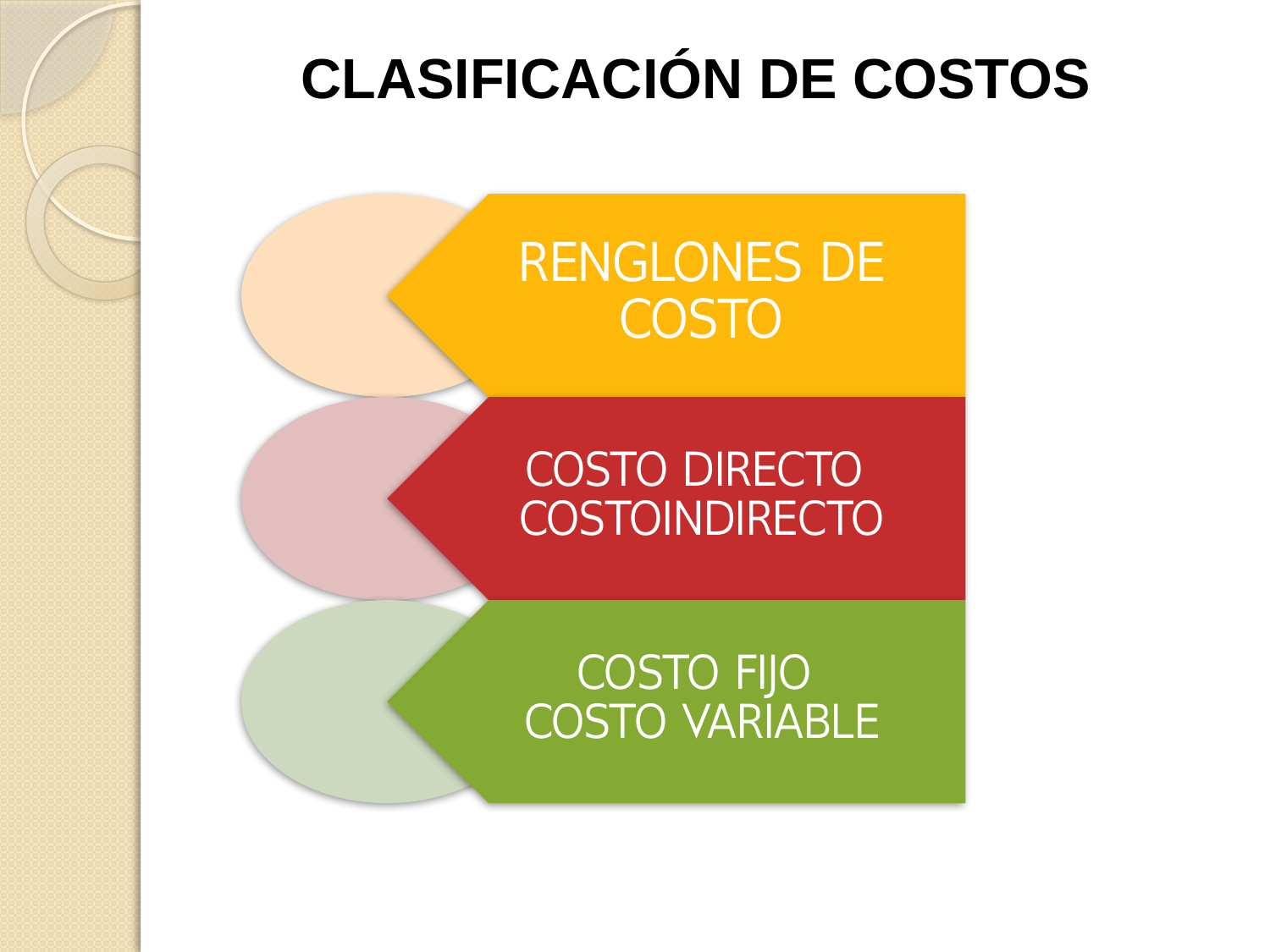

CLASIFICACIÓN DE COSTOS
RENGLONES DE COSTO
COSTO DIRECTO
COSTOINDIRECTO
COSTO FIJO
COSTO VARIABLE